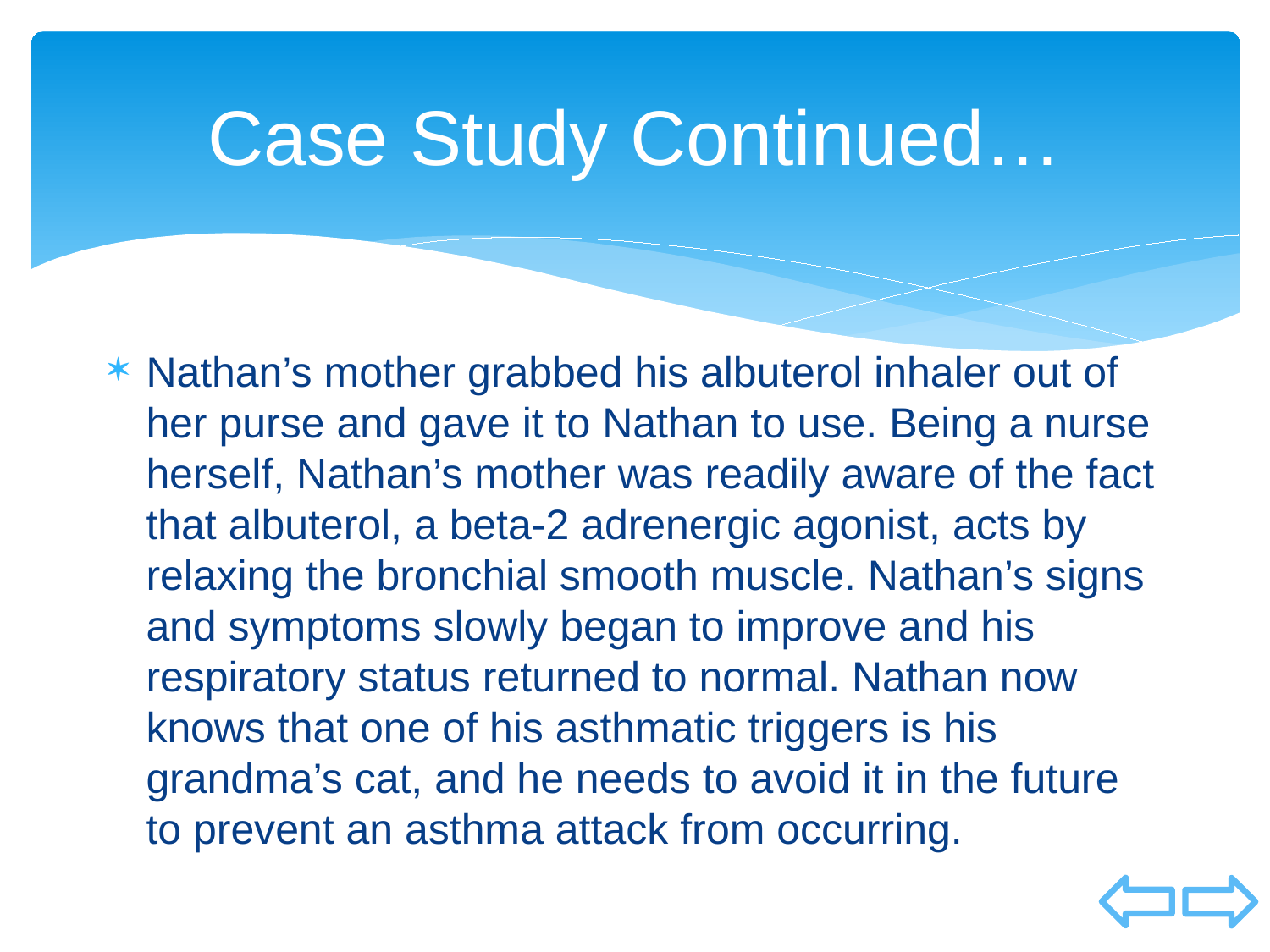

# Case Study Continued…
Nathan’s mother grabbed his albuterol inhaler out of her purse and gave it to Nathan to use. Being a nurse herself, Nathan’s mother was readily aware of the fact that albuterol, a beta-2 adrenergic agonist, acts by relaxing the bronchial smooth muscle. Nathan’s signs and symptoms slowly began to improve and his respiratory status returned to normal. Nathan now knows that one of his asthmatic triggers is his grandma’s cat, and he needs to avoid it in the future to prevent an asthma attack from occurring.